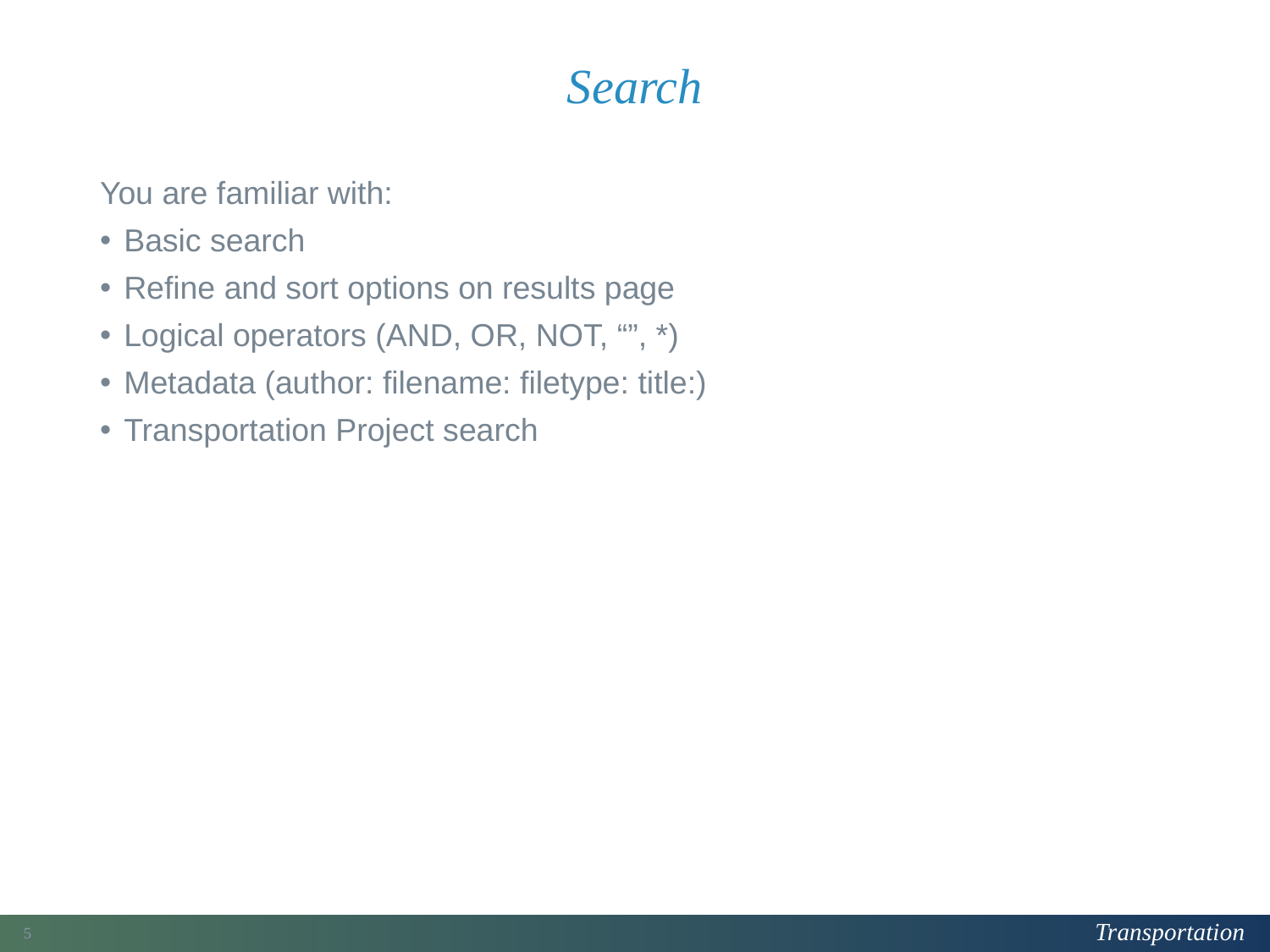

# Search
You are familiar with:
Basic search
Refine and sort options on results page
Logical operators (AND, OR, NOT, “”, *)
Metadata (author: filename: filetype: title:)
Transportation Project search
5